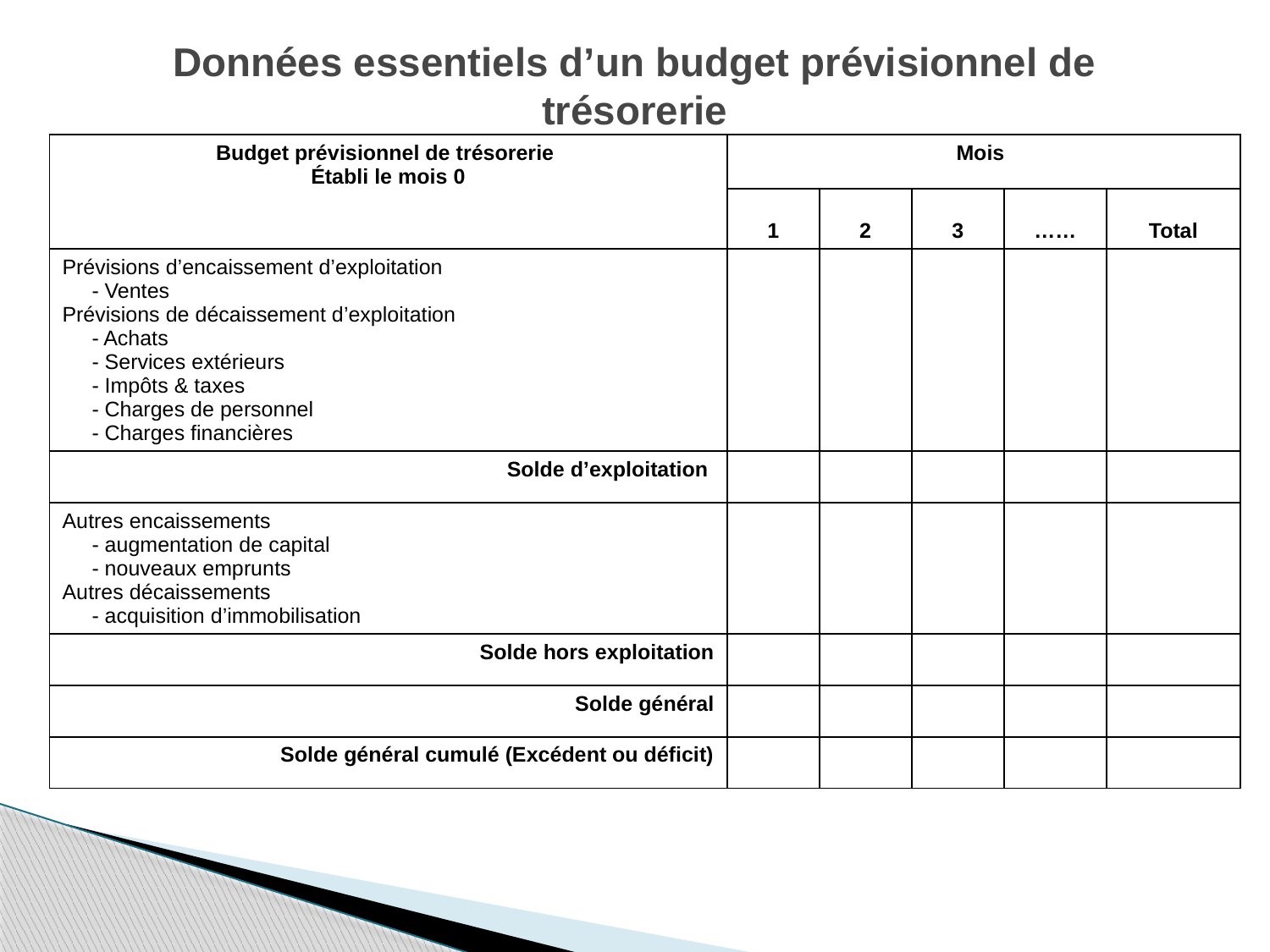

# Données essentiels d’un budget prévisionnel de trésorerie
| Budget prévisionnel de trésorerie Établi le mois 0 | Mois |  |  |  |  |
| --- | --- | --- | --- | --- | --- |
|  | 1 | 2 | 3 | …… | Total |
| Prévisions d’encaissement d’exploitation - Ventes Prévisions de décaissement d’exploitation - Achats - Services extérieurs - Impôts & taxes - Charges de personnel - Charges financières |  |  |  |  |  |
| Solde d’exploitation |  |  |  |  |  |
| Autres encaissements - augmentation de capital - nouveaux emprunts Autres décaissements - acquisition d’immobilisation |  |  |  |  |  |
| Solde hors exploitation |  |  |  |  |  |
| Solde général |  |  |  |  |  |
| Solde général cumulé (Excédent ou déficit) |  |  |  |  |  |